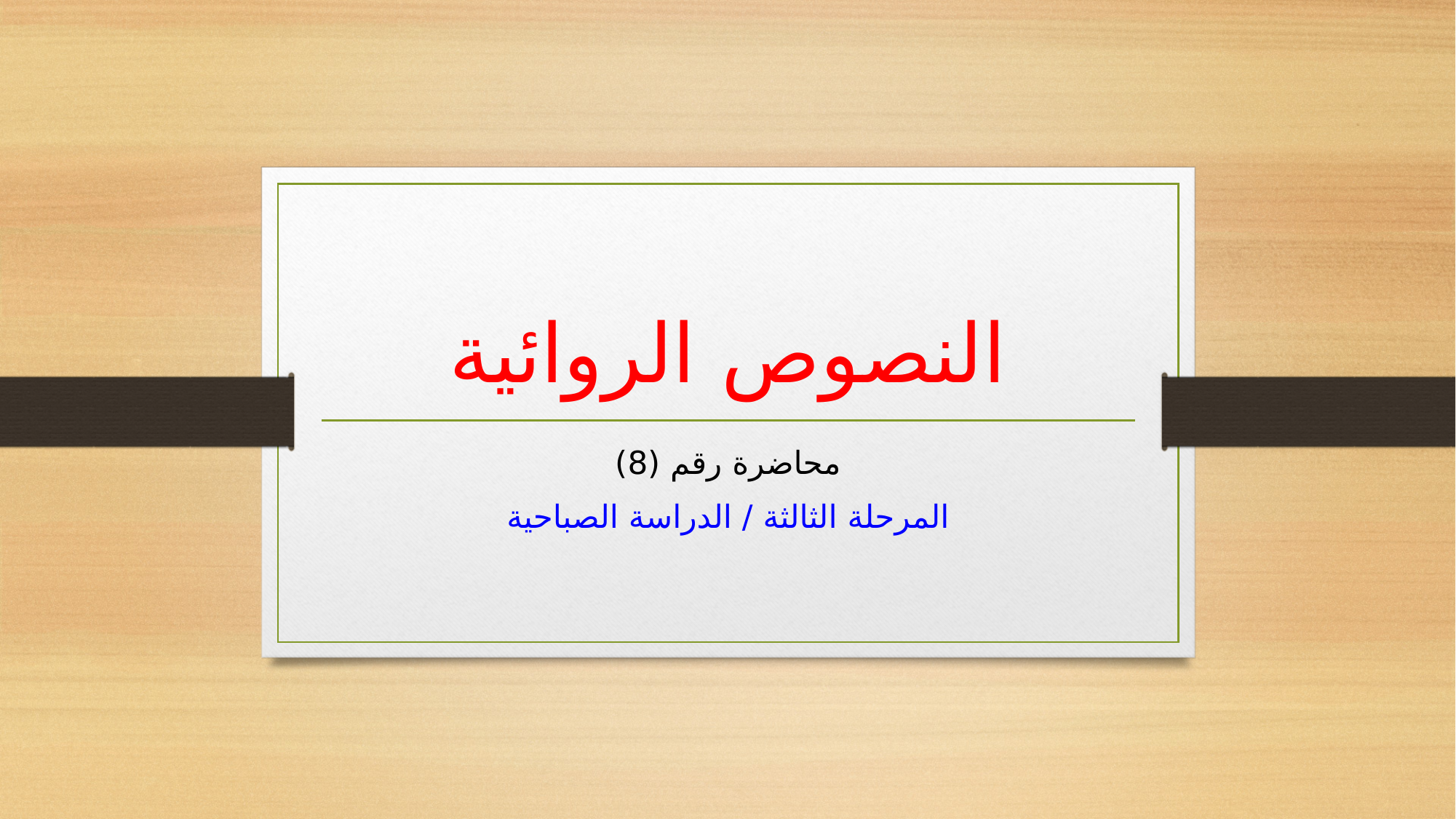

# النصوص الروائية
محاضرة رقم (8)
المرحلة الثالثة / الدراسة الصباحية